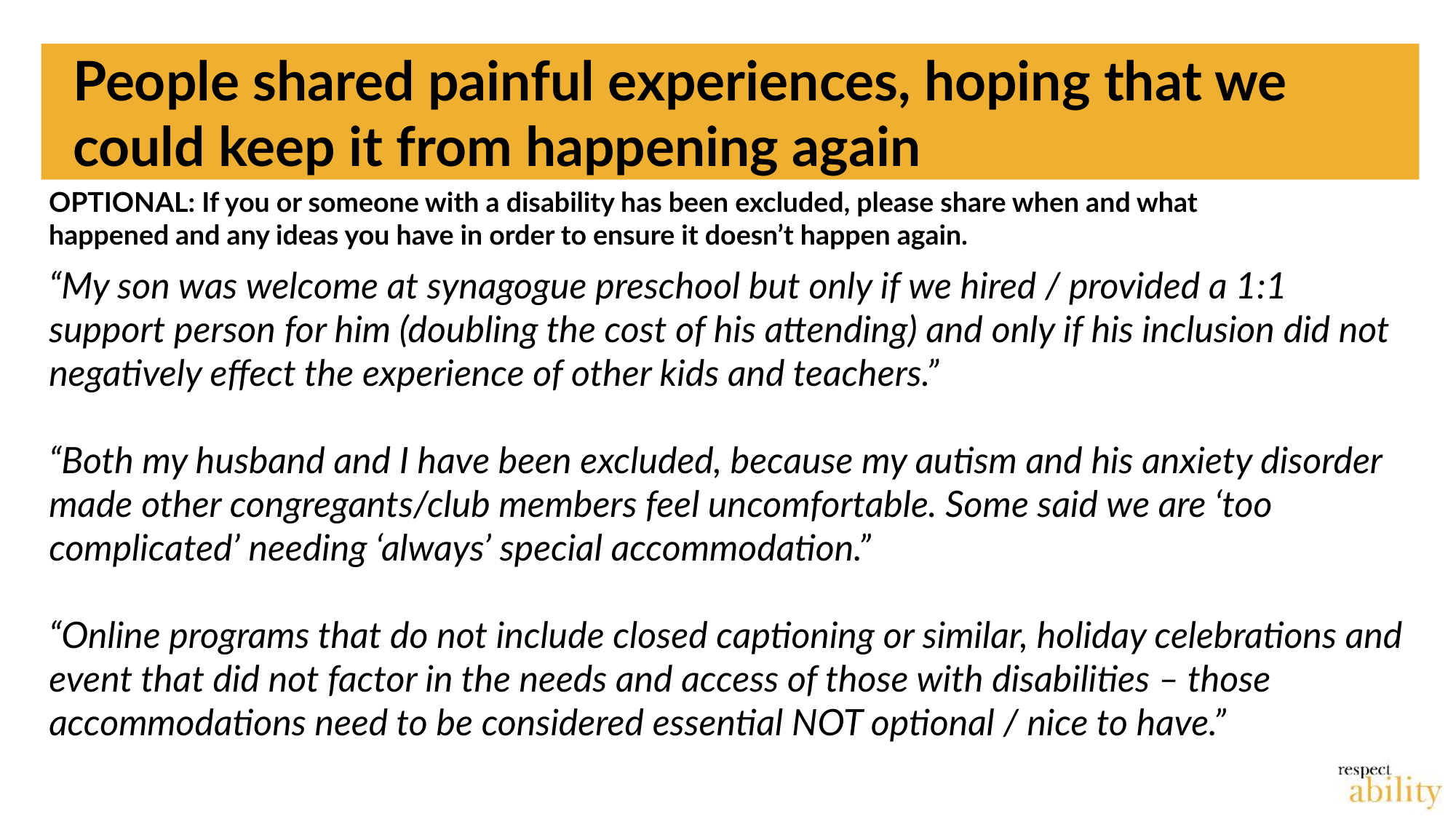

# People shared painful experiences, hoping that we could keep it from happening again
OPTIONAL: If you or someone with a disability has been excluded, please share when and what happened and any ideas you have in order to ensure it doesn’t happen again.
“My son was welcome at synagogue preschool but only if we hired / provided a 1:1 support person for him (doubling the cost of his attending) and only if his inclusion did not negatively effect the experience of other kids and teachers.”

“Both my husband and I have been excluded, because my autism and his anxiety disorder made other congregants/club members feel uncomfortable. Some said we are ‘too complicated’ needing ‘always’ special accommodation.”
“Online programs that do not include closed captioning or similar, holiday celebrations and event that did not factor in the needs and access of those with disabilities – those accommodations need to be considered essential NOT optional / nice to have.”